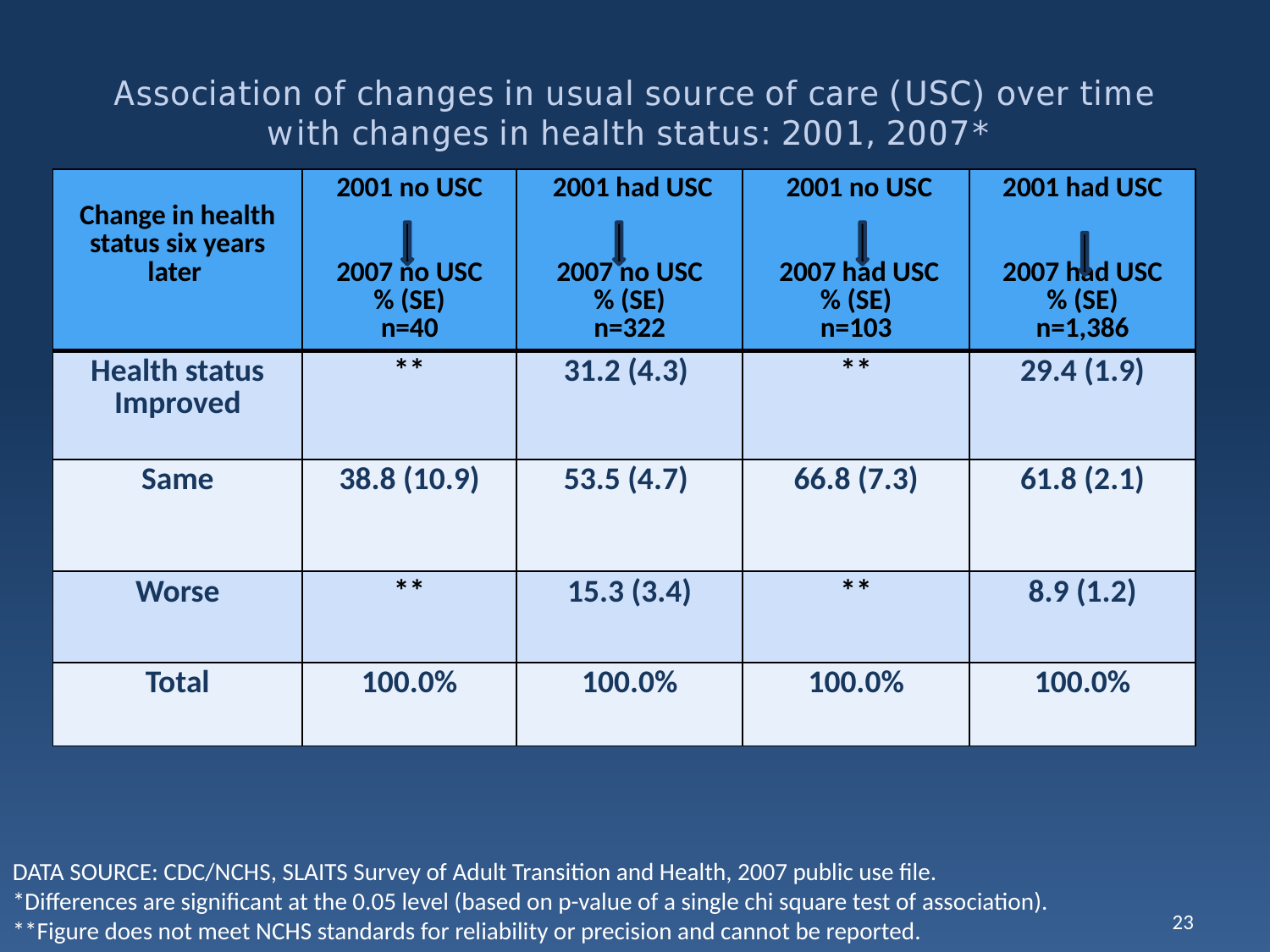

# Association of changes in usual source of care (USC) over time with changes in health status: 2001, 2007*
| Change in health status six years later | 2001 no USC 2007 no USC % (SE) n=40 | 2001 had USC 2007 no USC % (SE) n=322 | 2001 no USC 2007 had USC % (SE) n=103 | 2001 had USC 2007 had USC % (SE) n=1,386 |
| --- | --- | --- | --- | --- |
| Health status Improved | \*\* | 31.2 (4.3) | \*\* | 29.4 (1.9) |
| Same | 38.8 (10.9) | 53.5 (4.7) | 66.8 (7.3) | 61.8 (2.1) |
| Worse | \*\* | 15.3 (3.4) | \*\* | 8.9 (1.2) |
| Total | 100.0% | 100.0% | 100.0% | 100.0% |

DATA SOURCE: CDC/NCHS, SLAITS Survey of Adult Transition and Health, 2007 public use file.
*Differences are significant at the 0.05 level (based on p-value of a single chi square test of association).
**Figure does not meet NCHS standards for reliability or precision and cannot be reported.
23